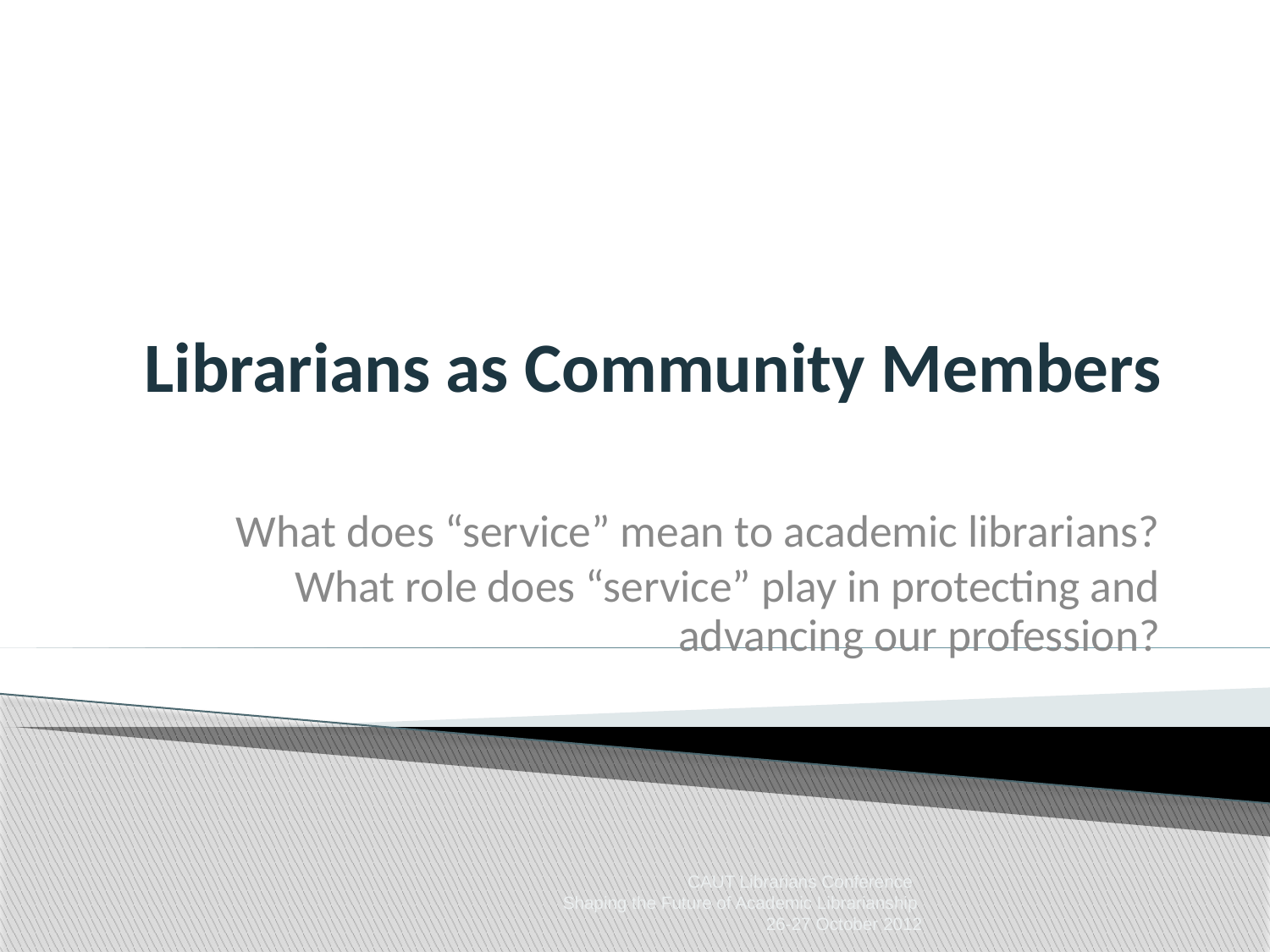

# Librarians as Community Members
What does “service” mean to academic librarians?
What role does “service” play in protecting and advancing our profession?

CAUT Librarians Conference
Shaping the Future of Academic Librarianship  26-27 October 2012